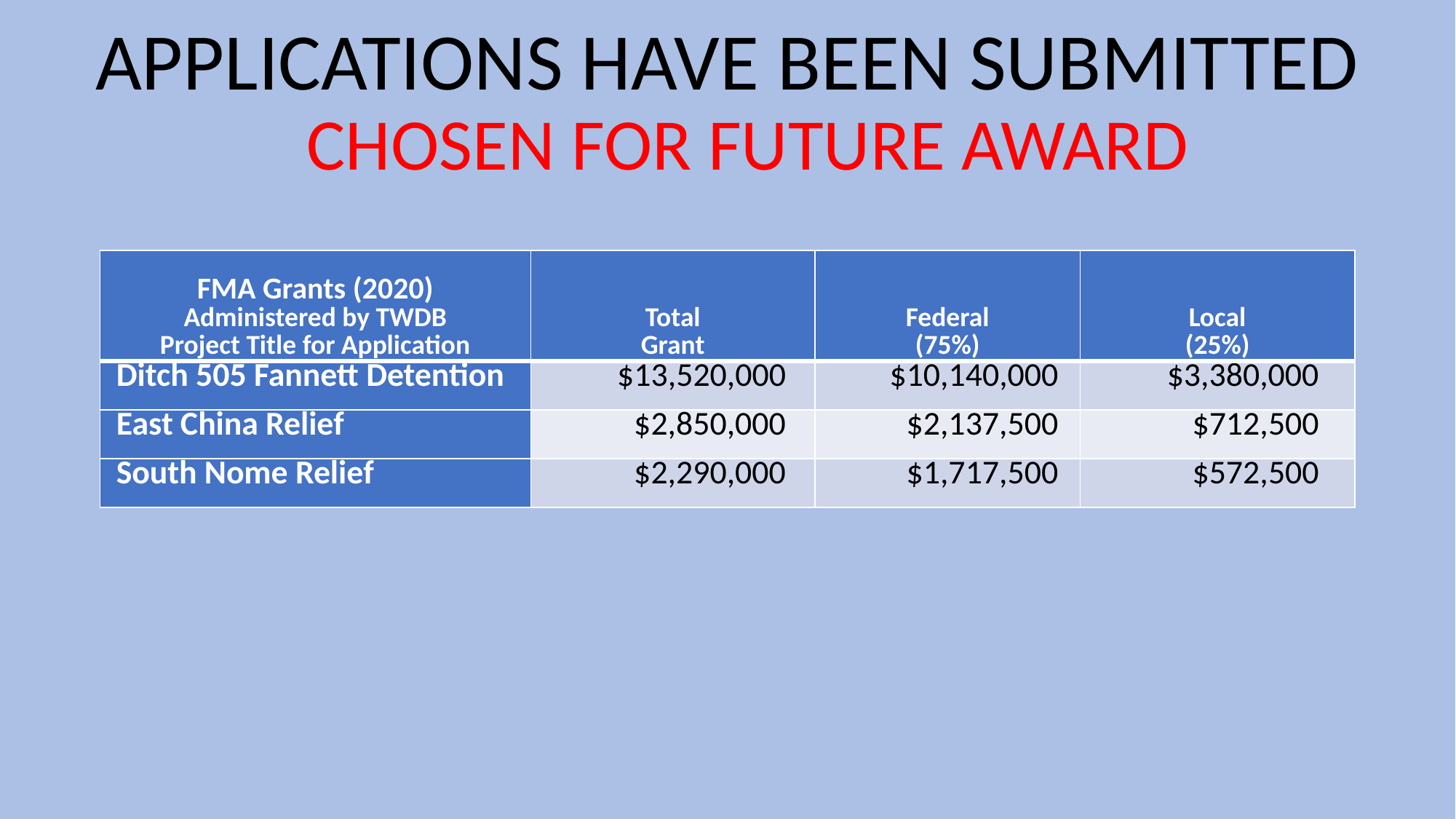

# applications have been submitted chosen for future award
| FMA Grants (2020) Administered by TWDB Project Title for Application | Total Grant | Federal (75%) | Local (25%) |
| --- | --- | --- | --- |
| Ditch 505 Fannett Detention | $13,520,000 | $10,140,000 | $3,380,000 |
| East China Relief | $2,850,000 | $2,137,500 | $712,500 |
| South Nome Relief | $2,290,000 | $1,717,500 | $572,500 |